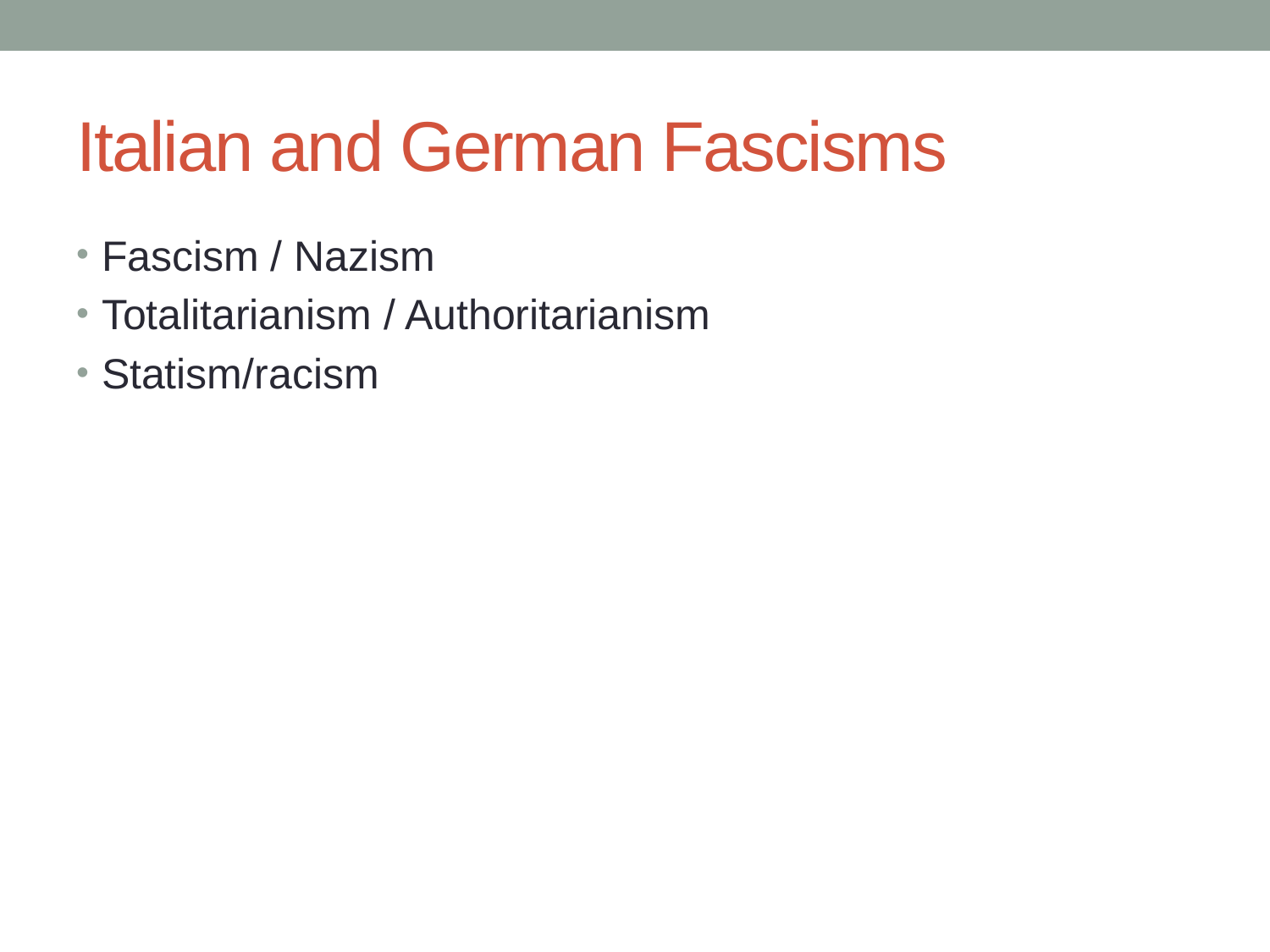

# Italian and German Fascisms
Fascism / Nazism
Totalitarianism / Authoritarianism
Statism/racism